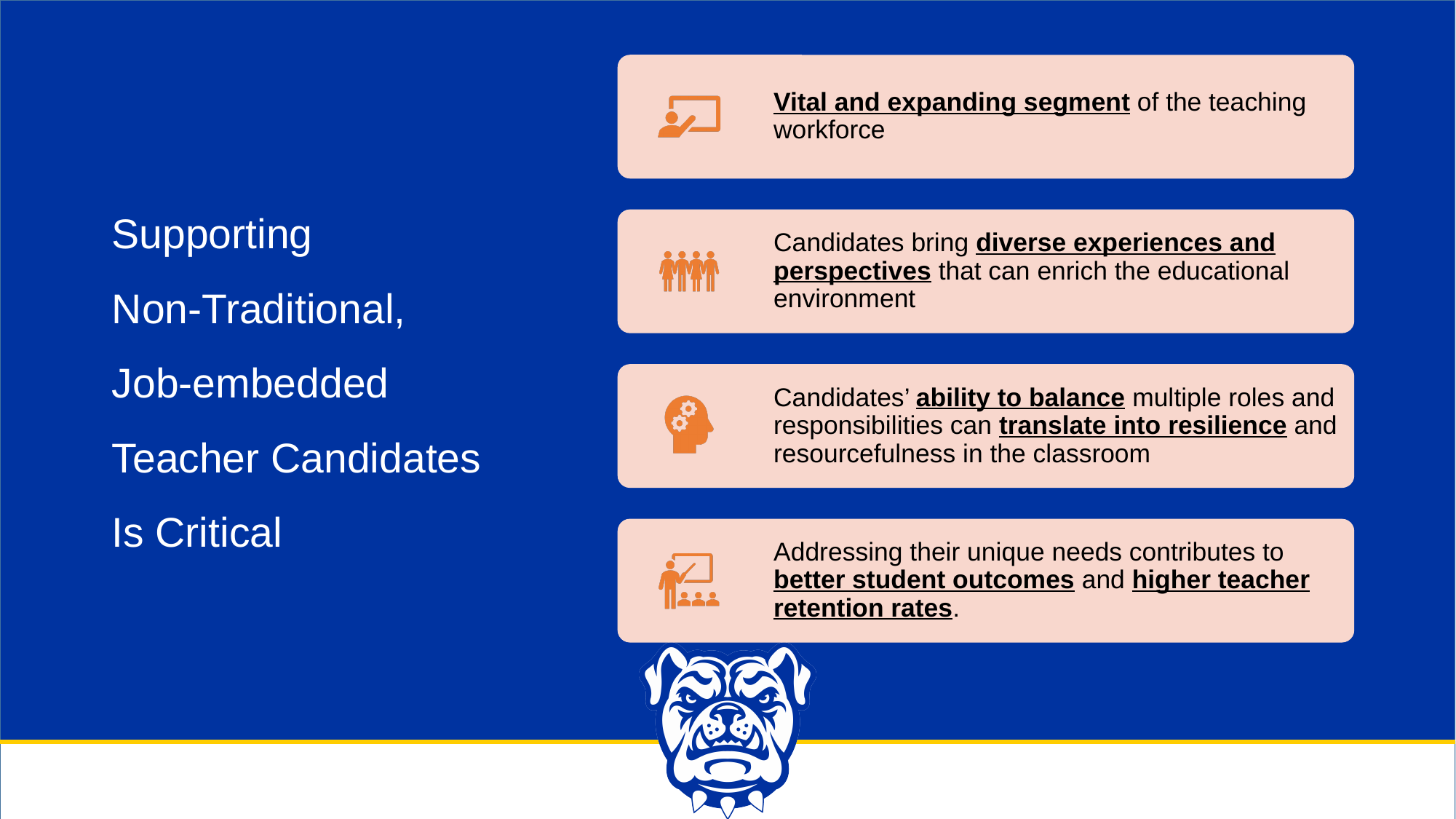

Vital and expanding segment of the teaching workforce
Candidates bring diverse experiences and perspectives that can enrich the educational environment
Candidates’ ability to balance multiple roles and responsibilities can translate into resilience and resourcefulness in the classroom
Addressing their unique needs contributes to better student outcomes and higher teacher retention rates.
# Supporting Non-Traditional, Job-embedded Teacher Candidates Is Critical